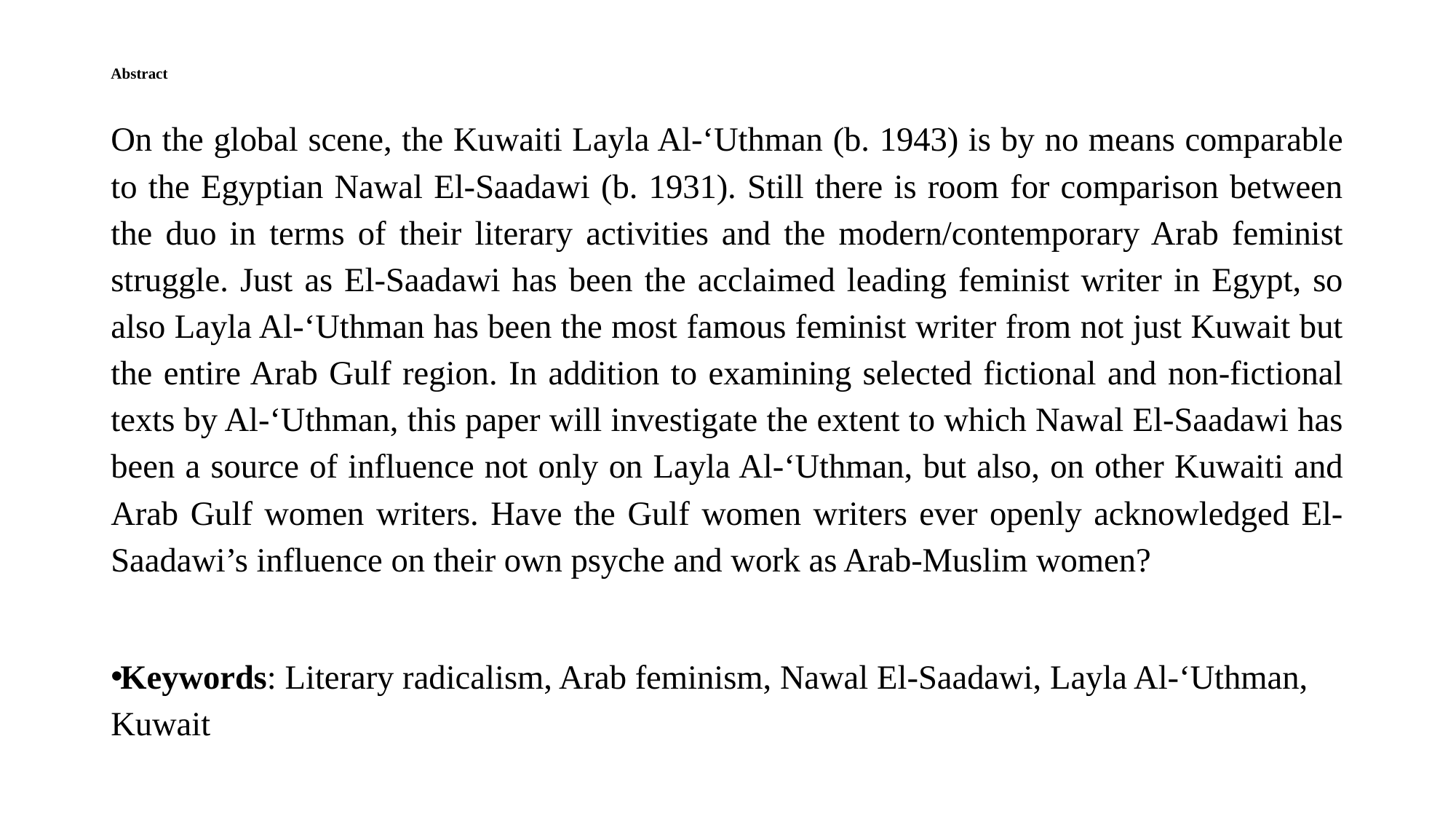

# Abstract
On the global scene, the Kuwaiti Layla Al-‘Uthman (b. 1943) is by no means comparable to the Egyptian Nawal El-Saadawi (b. 1931). Still there is room for comparison between the duo in terms of their literary activities and the modern/contemporary Arab feminist struggle. Just as El-Saadawi has been the acclaimed leading feminist writer in Egypt, so also Layla Al-‘Uthman has been the most famous feminist writer from not just Kuwait but the entire Arab Gulf region. In addition to examining selected fictional and non-fictional texts by Al-‘Uthman, this paper will investigate the extent to which Nawal El-Saadawi has been a source of influence not only on Layla Al-‘Uthman, but also, on other Kuwaiti and Arab Gulf women writers. Have the Gulf women writers ever openly acknowledged El-Saadawi’s influence on their own psyche and work as Arab-Muslim women?

Keywords: Literary radicalism, Arab feminism, Nawal El-Saadawi, Layla Al-‘Uthman, Kuwait